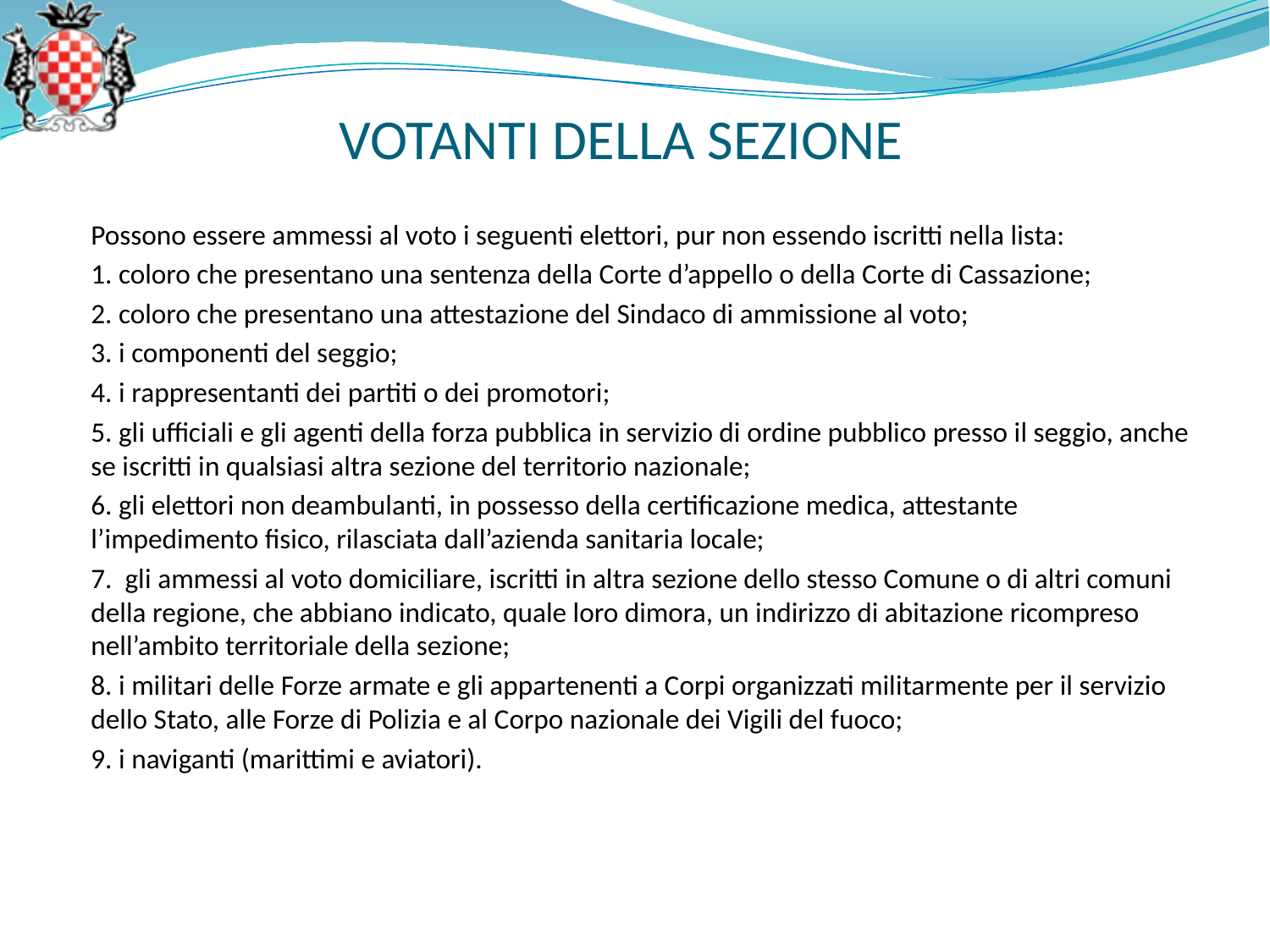

VOTANTI DELLA SEZIONE

Possono essere ammessi al voto i seguenti elettori, pur non essendo iscritti nella lista:
1. coloro che presentano una sentenza della Corte d’appello o della Corte di Cassazione;
2. coloro che presentano una attestazione del Sindaco di ammissione al voto;
3. i componenti del seggio;
4. i rappresentanti dei partiti o dei promotori;
5. gli ufficiali e gli agenti della forza pubblica in servizio di ordine pubblico presso il seggio, anche se iscritti in qualsiasi altra sezione del territorio nazionale;
6. gli elettori non deambulanti, in possesso della certificazione medica, attestante l’impedimento fisico, rilasciata dall’azienda sanitaria locale;
7.  gli ammessi al voto domiciliare, iscritti in altra sezione dello stesso Comune o di altri comuni
della regione, che abbiano indicato, quale loro dimora, un indirizzo di abitazione ricompreso
nell’ambito territoriale della sezione;
8. i militari delle Forze armate e gli appartenenti a Corpi organizzati militarmente per il servizio dello Stato, alle Forze di Polizia e al Corpo nazionale dei Vigili del fuoco;
9. i naviganti (marittimi e aviatori).